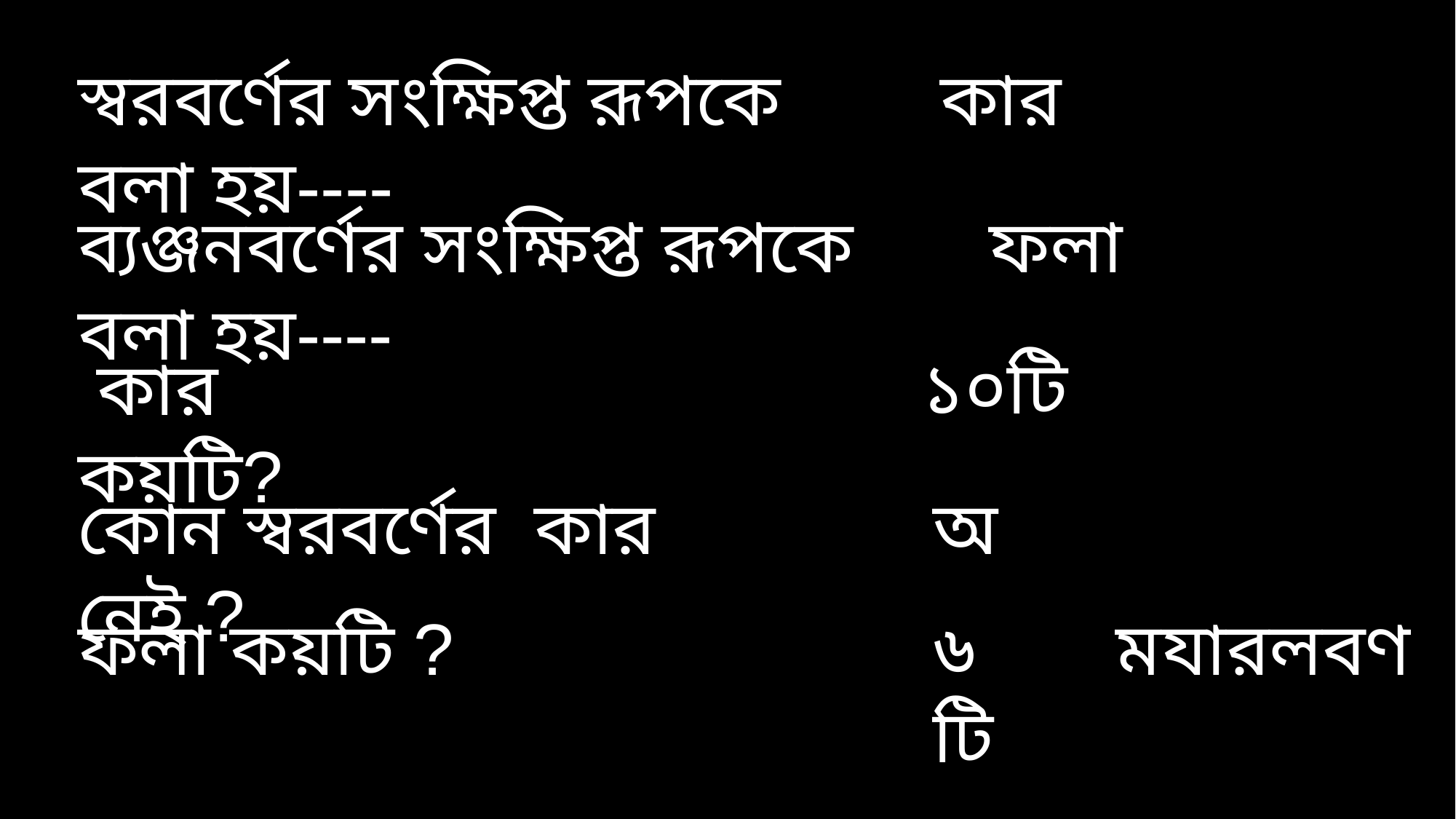

স্বরবর্ণের সংক্ষিপ্ত রূপকে বলা হয়----
 কার
ফলা
ব্যঞ্জনবর্ণের সংক্ষিপ্ত রূপকে বলা হয়----
১০টি
 কার কয়টি?
অ
কোন স্বরবর্ণের  কার নেই ?
মযারলবণ
৬ টি
ফলা কয়টি ?